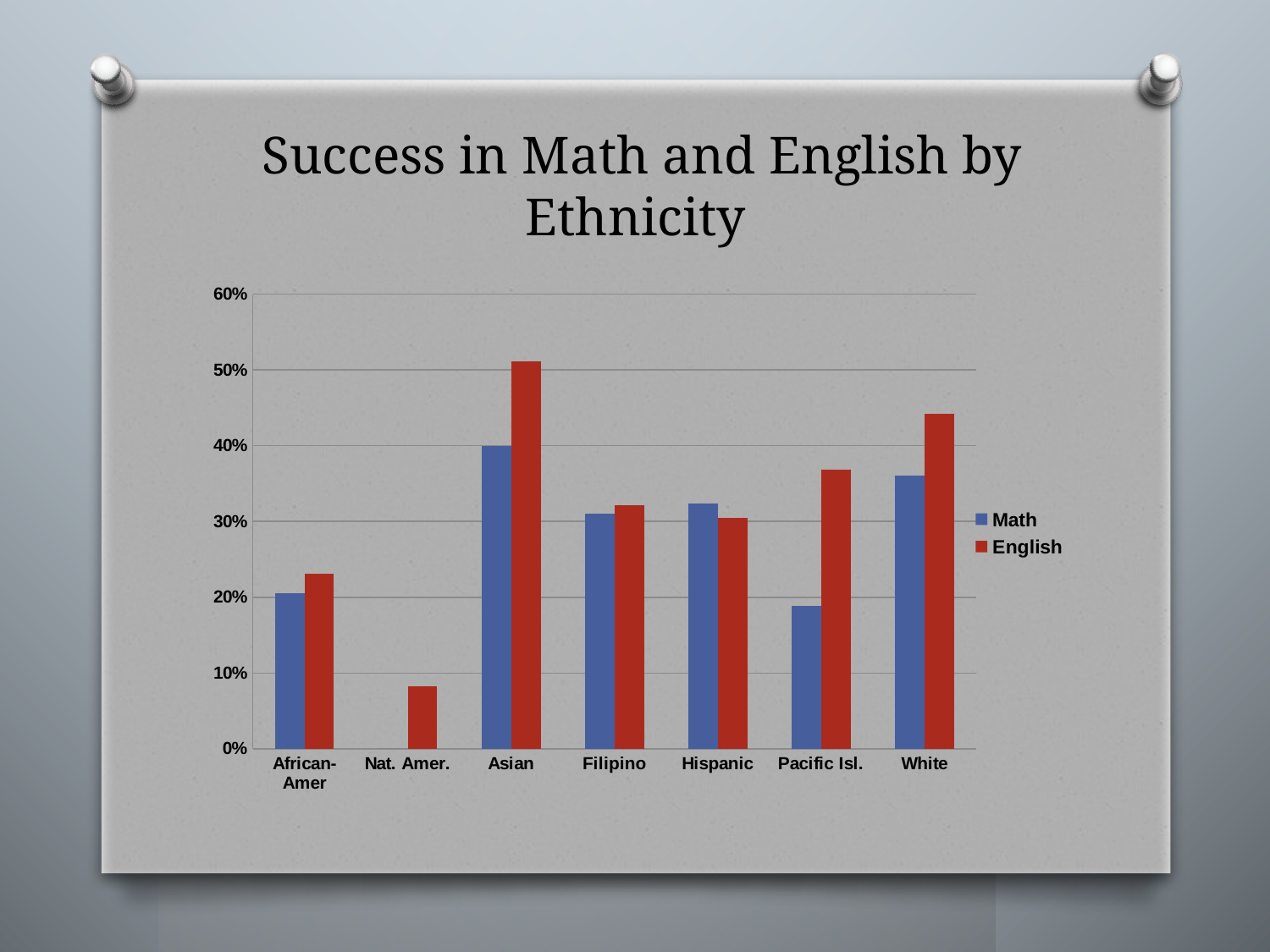

# Success in Math and English by Ethnicity

### Chart

| Category | Math  | English |
|---|---|---|
| African-Amer | 0.205 | 0.231 |
| Nat. Amer. | 0.0 | 0.083 |
| Asian | 0.4 | 0.511 |
| Filipino | 0.31 | 0.321 |
| Hispanic | 0.324 | 0.305 |
| Pacific Isl. | 0.188 | 0.368 |
| White | 0.361 | 0.442 |